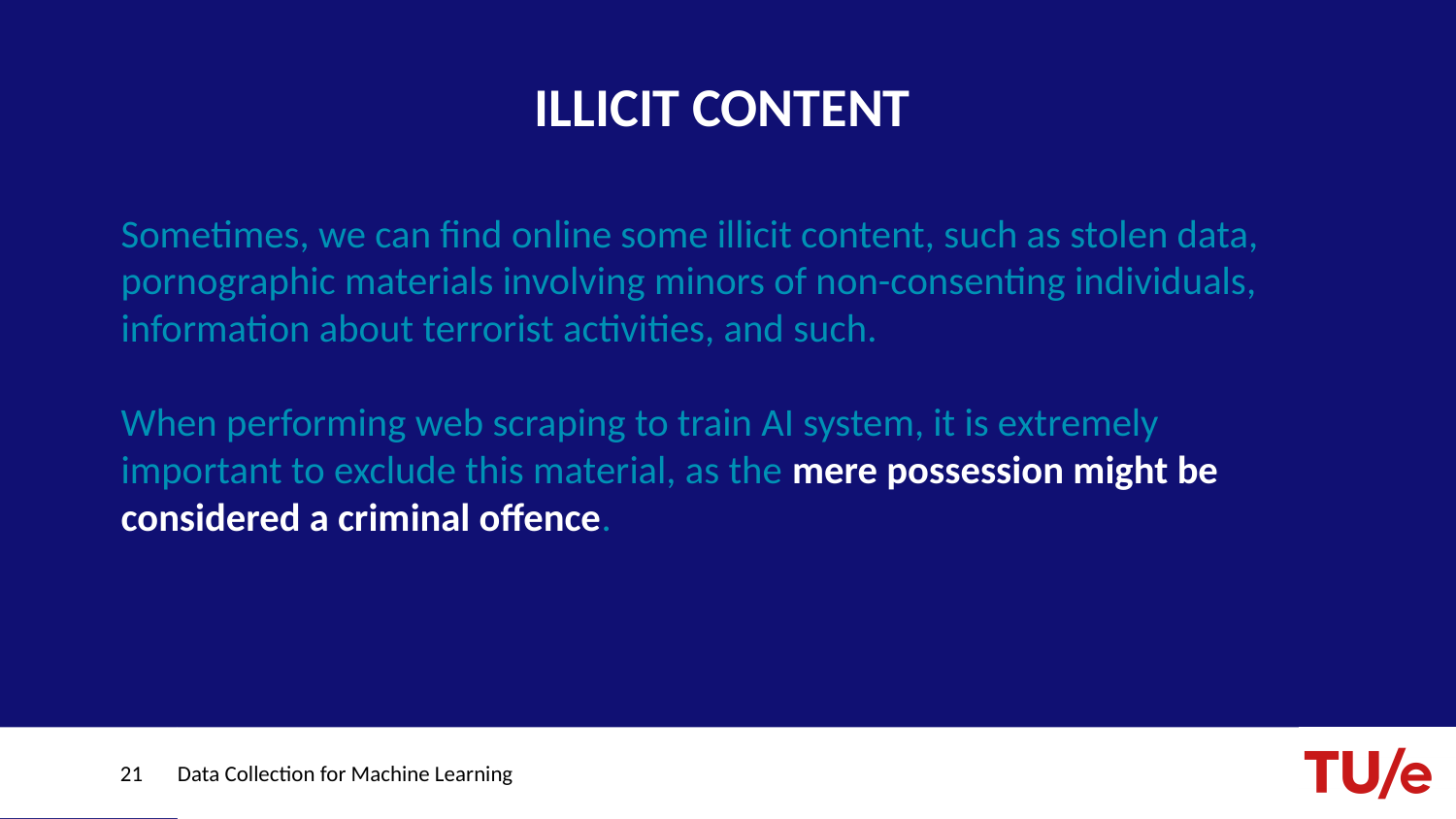

# ILLICIT CONTENT
Sometimes, we can find online some illicit content, such as stolen data, pornographic materials involving minors of non-consenting individuals, information about terrorist activities, and such.

When performing web scraping to train AI system, it is extremely important to exclude this material, as the mere possession might be considered a criminal offence.
21
Data Collection for Machine Learning